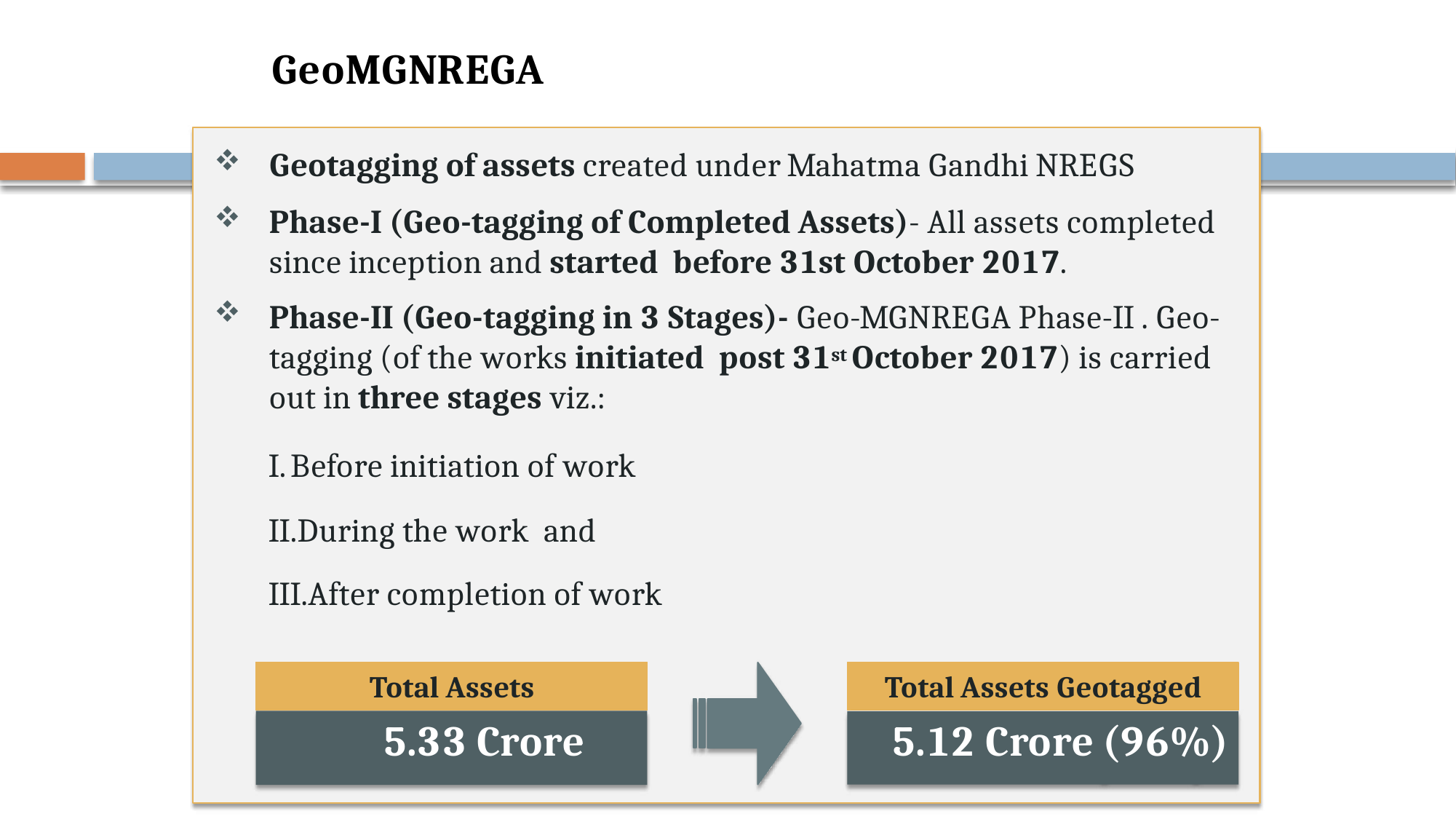

# GeoMGNREGA

Geotagging of assets created under Mahatma Gandhi NREGS
Phase-I (Geo-tagging of Completed Assets)- All assets completed since inception and started  before 31st October 2017.
Phase-II (Geo-tagging in 3 Stages)- Geo-MGNREGA Phase-II . Geo-tagging (of the works initiated  post 31st October 2017) is carried out in three stages viz.:
Before initiation of work
During the work  and
After completion of work

Total Assets
Total Assets Geotagged

5.33 Crore
5.12 Crore (96%)